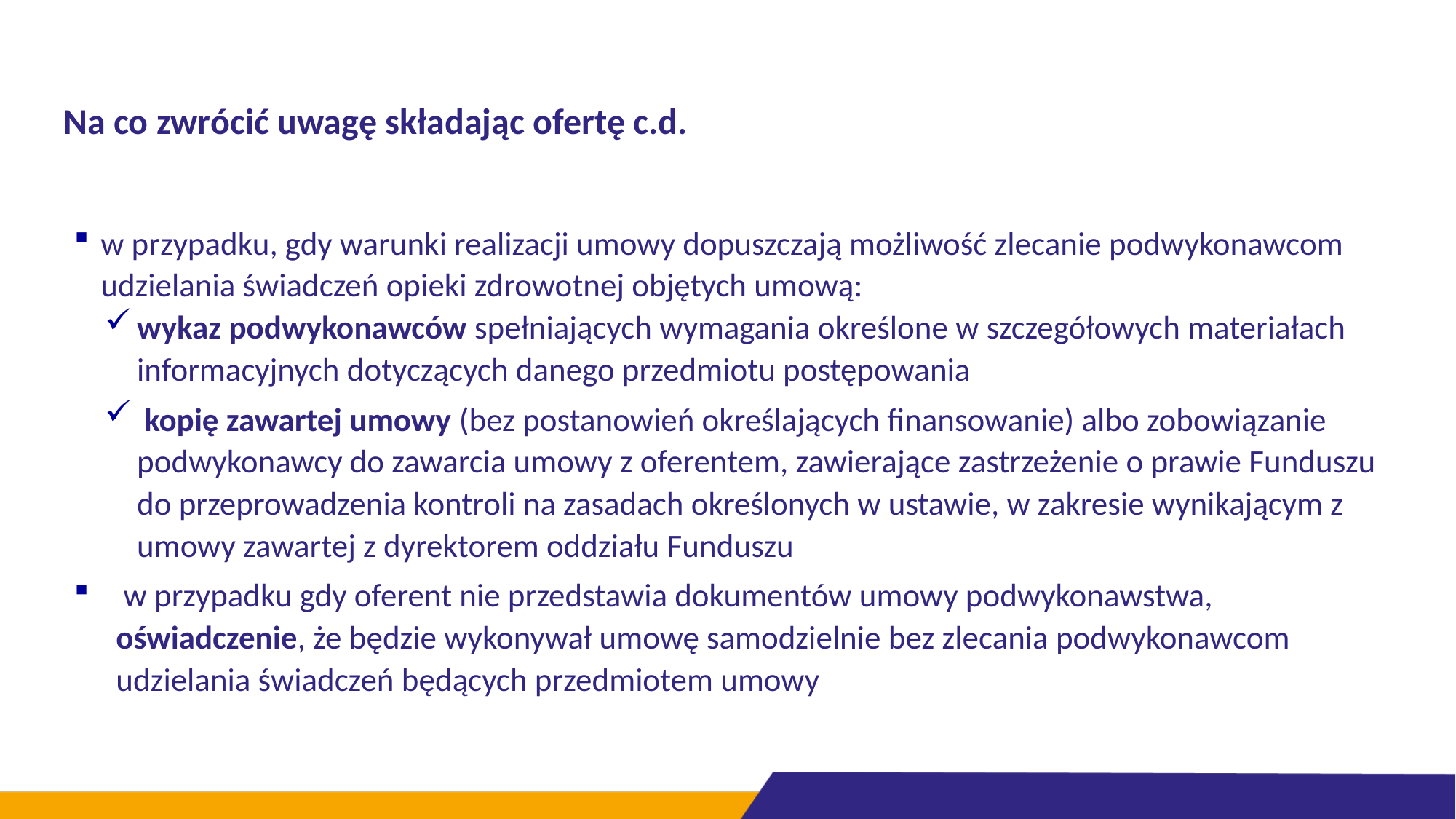

# Na co zwrócić uwagę składając ofertę c.d.

w przypadku, gdy warunki realizacji umowy dopuszczają możliwość zlecanie podwykonawcom udzielania świadczeń opieki zdrowotnej objętych umową:
wykaz podwykonawców spełniających wymagania określone w szczegółowych materiałach informacyjnych dotyczących danego przedmiotu postępowania
 kopię zawartej umowy (bez postanowień określających finansowanie) albo zobowiązanie podwykonawcy do zawarcia umowy z oferentem, zawierające zastrzeżenie o prawie Funduszu do przeprowadzenia kontroli na zasadach określonych w ustawie, w zakresie wynikającym z umowy zawartej z dyrektorem oddziału Funduszu
 w przypadku gdy oferent nie przedstawia dokumentów umowy podwykonawstwa, oświadczenie, że będzie wykonywał umowę samodzielnie bez zlecania podwykonawcom udzielania świadczeń będących przedmiotem umowy